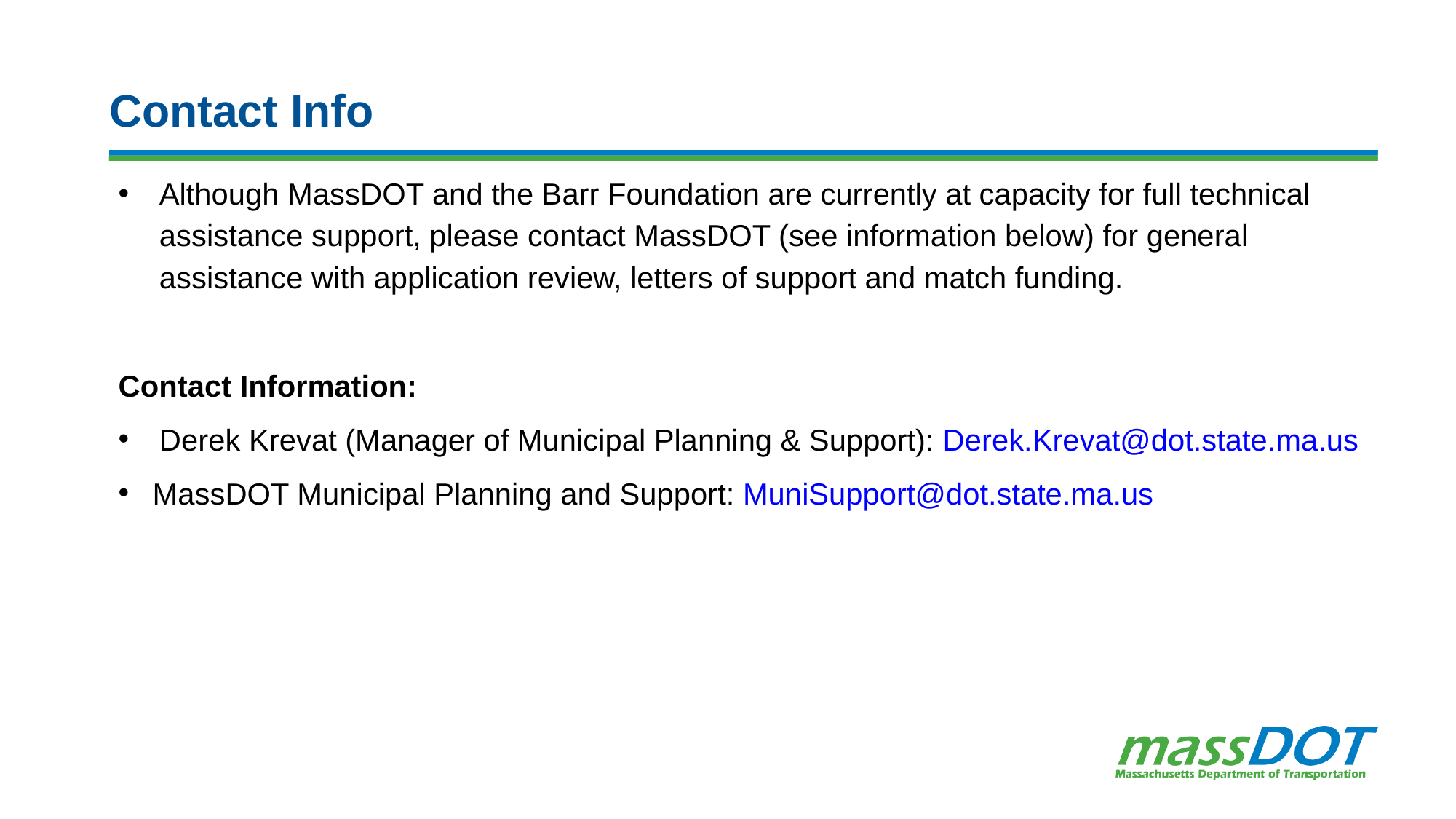

# Contact Info
Although MassDOT and the Barr Foundation are currently at capacity for full technical assistance support, please contact MassDOT (see information below) for general assistance with application review, letters of support and match funding.

Contact Information:
Derek Krevat (Manager of Municipal Planning & Support): Derek.Krevat@dot.state.ma.us
MassDOT Municipal Planning and Support: MuniSupport@dot.state.ma.us